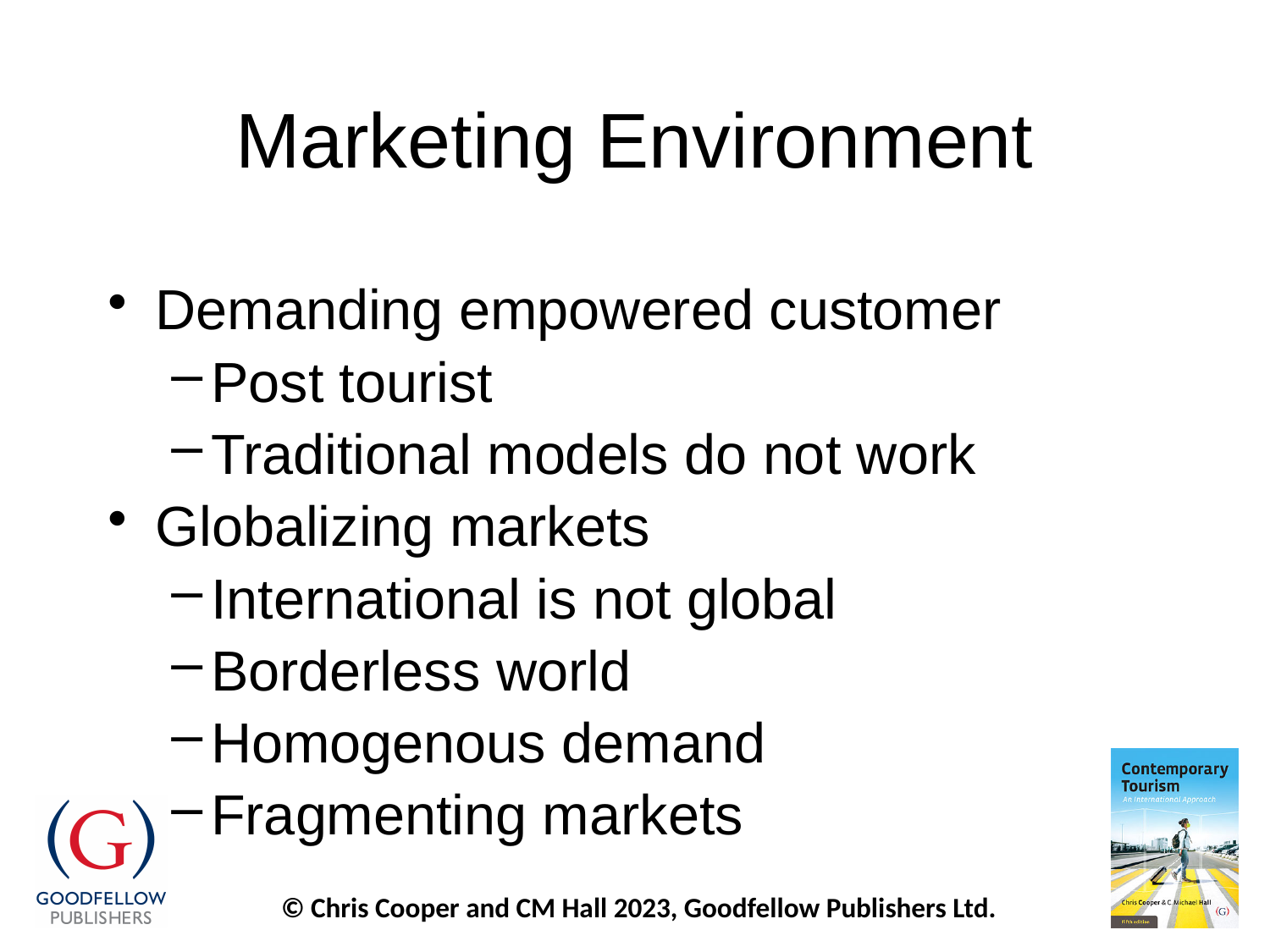

# Marketing Environment
Demanding empowered customer
Post tourist
Traditional models do not work
Globalizing markets
International is not global
Borderless world
Homogenous demand
Fragmenting markets